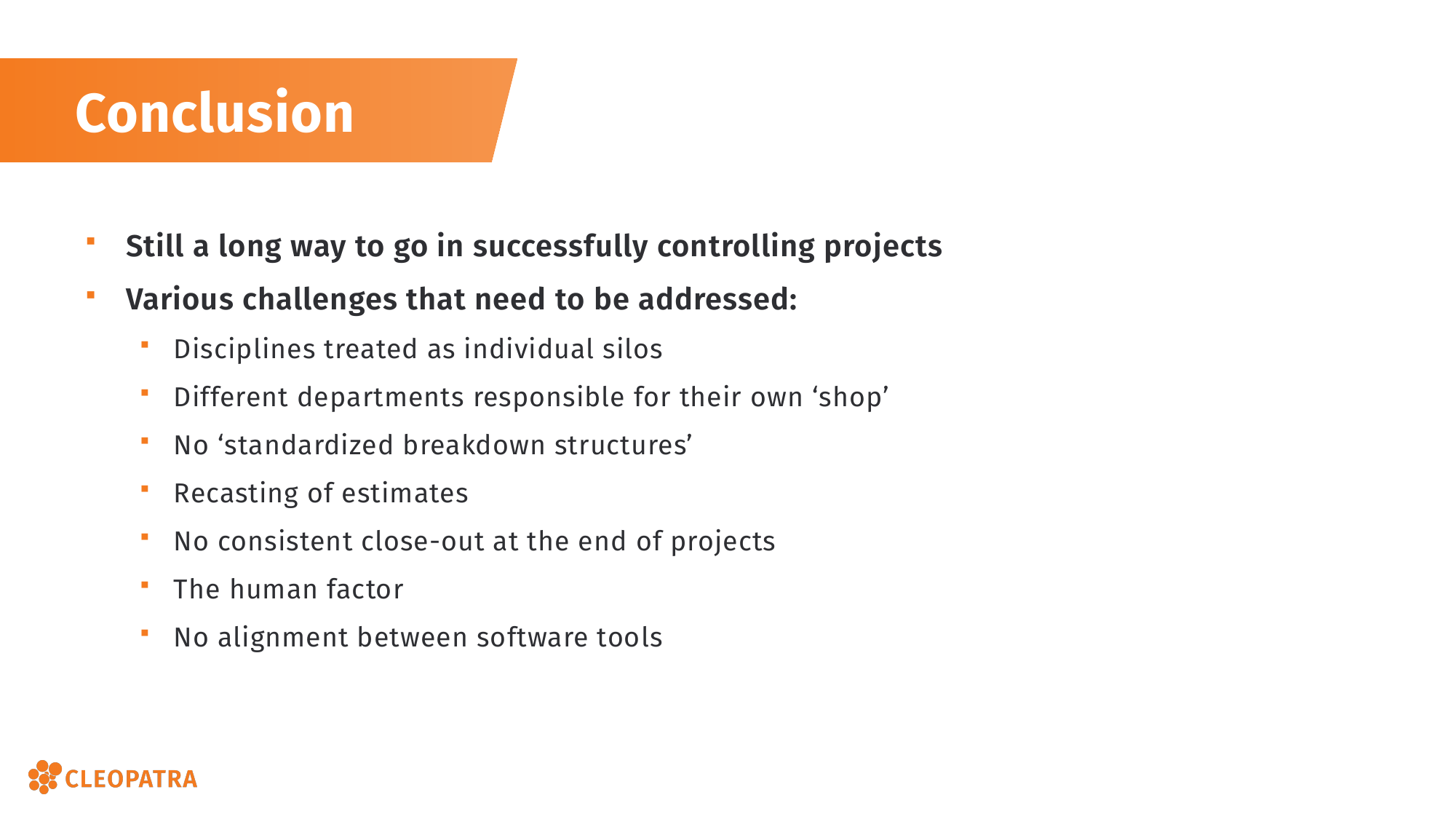

Conclusion
Still a long way to go in successfully controlling projects
Various challenges that need to be addressed:
Disciplines treated as individual silos
Different departments responsible for their own ‘shop’
No ‘standardized breakdown structures’
Recasting of estimates
No consistent close-out at the end of projects
The human factor
No alignment between software tools